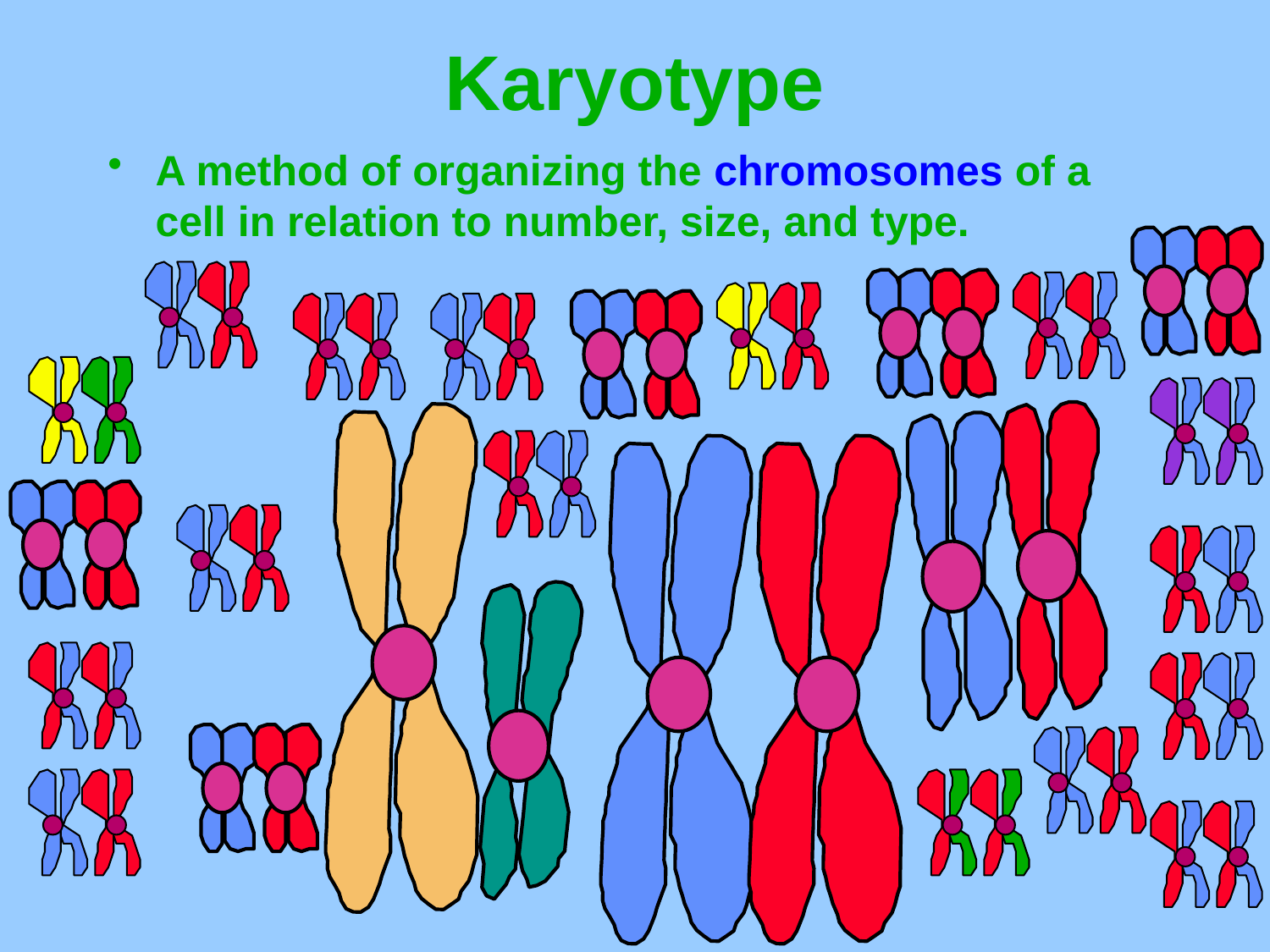

# Karyotype
A method of organizing the chromosomes of a cell in relation to number, size, and type.